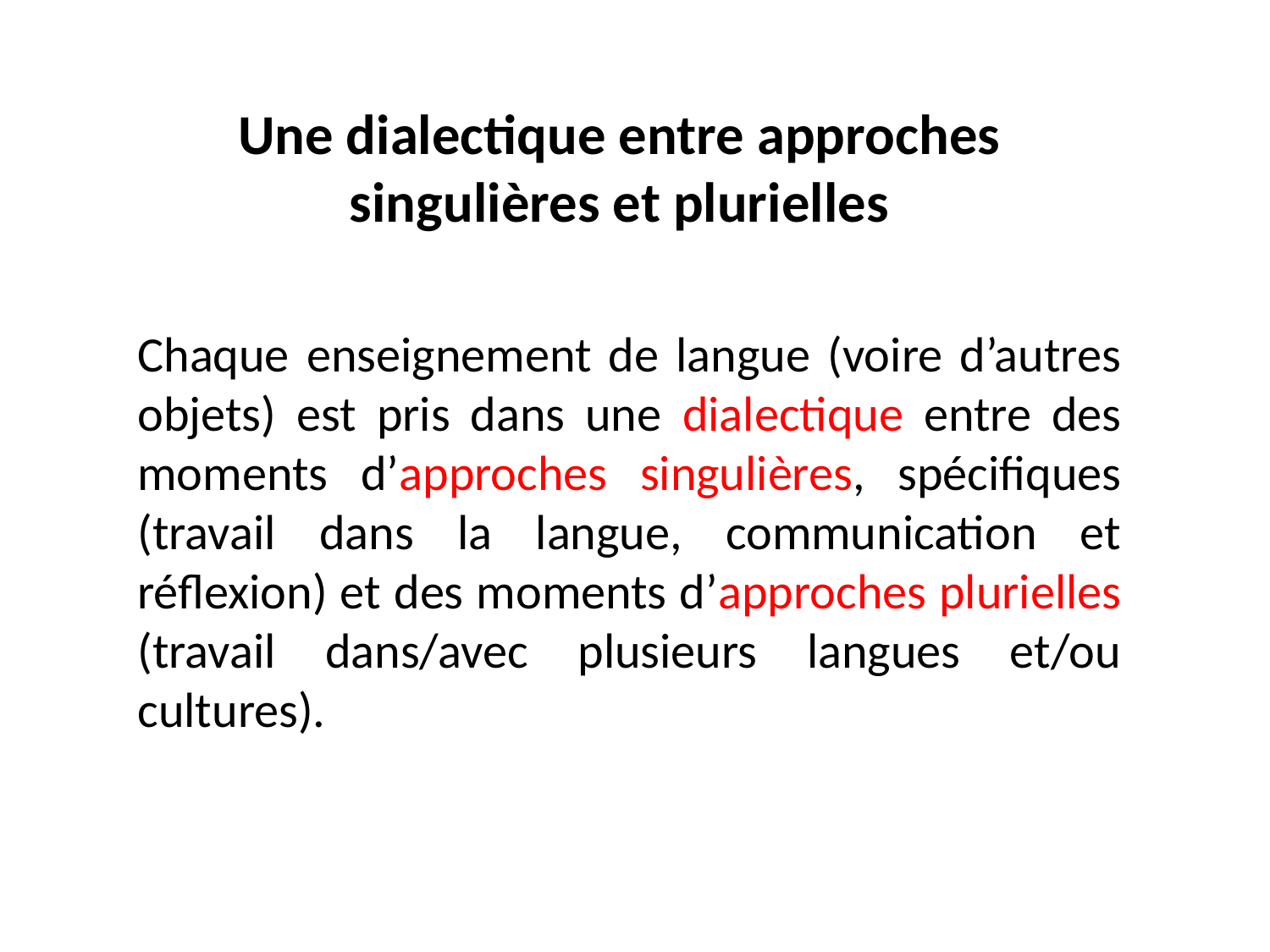

# Une dialectique entre approches singulières et plurielles
Chaque enseignement de langue (voire d’autres objets) est pris dans une dialectique entre des moments d’approches singulières, spécifiques (travail dans la langue, communication et réflexion) et des moments d’approches plurielles (travail dans/avec plusieurs langues et/ou cultures).